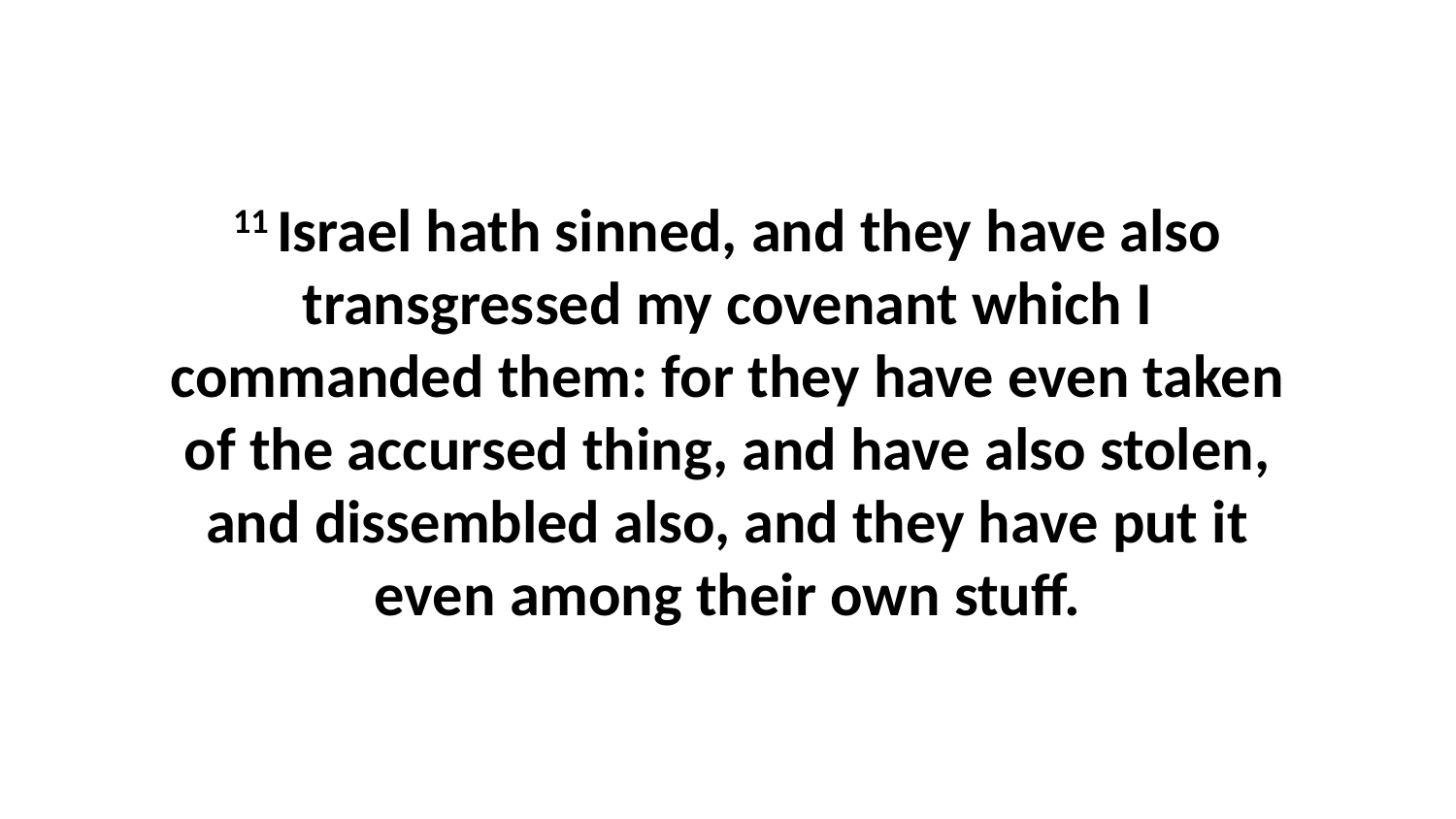

11 Israel hath sinned, and they have also transgressed my covenant which I commanded them: for they have even taken of the accursed thing, and have also stolen, and dissembled also, and they have put it even among their own stuff.